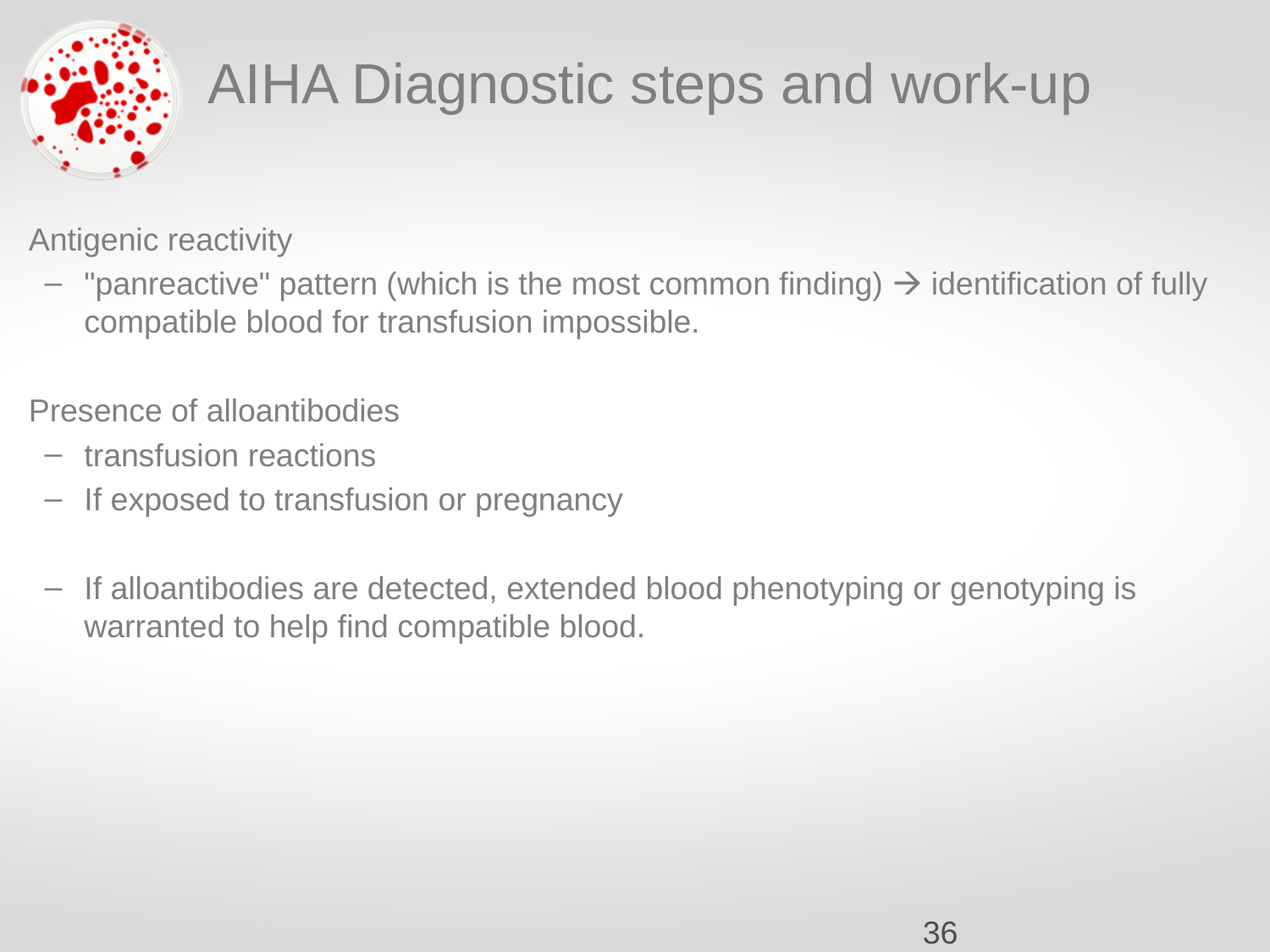

# AIHA Diagnostic steps and work-up
Antigenic reactivity
"panreactive" pattern (which is the most common finding) 🡪 identification of fully compatible blood for transfusion impossible.

Presence of alloantibodies
transfusion reactions
If exposed to transfusion or pregnancy

If alloantibodies are detected, extended blood phenotyping or genotyping is warranted to help find compatible blood.
36